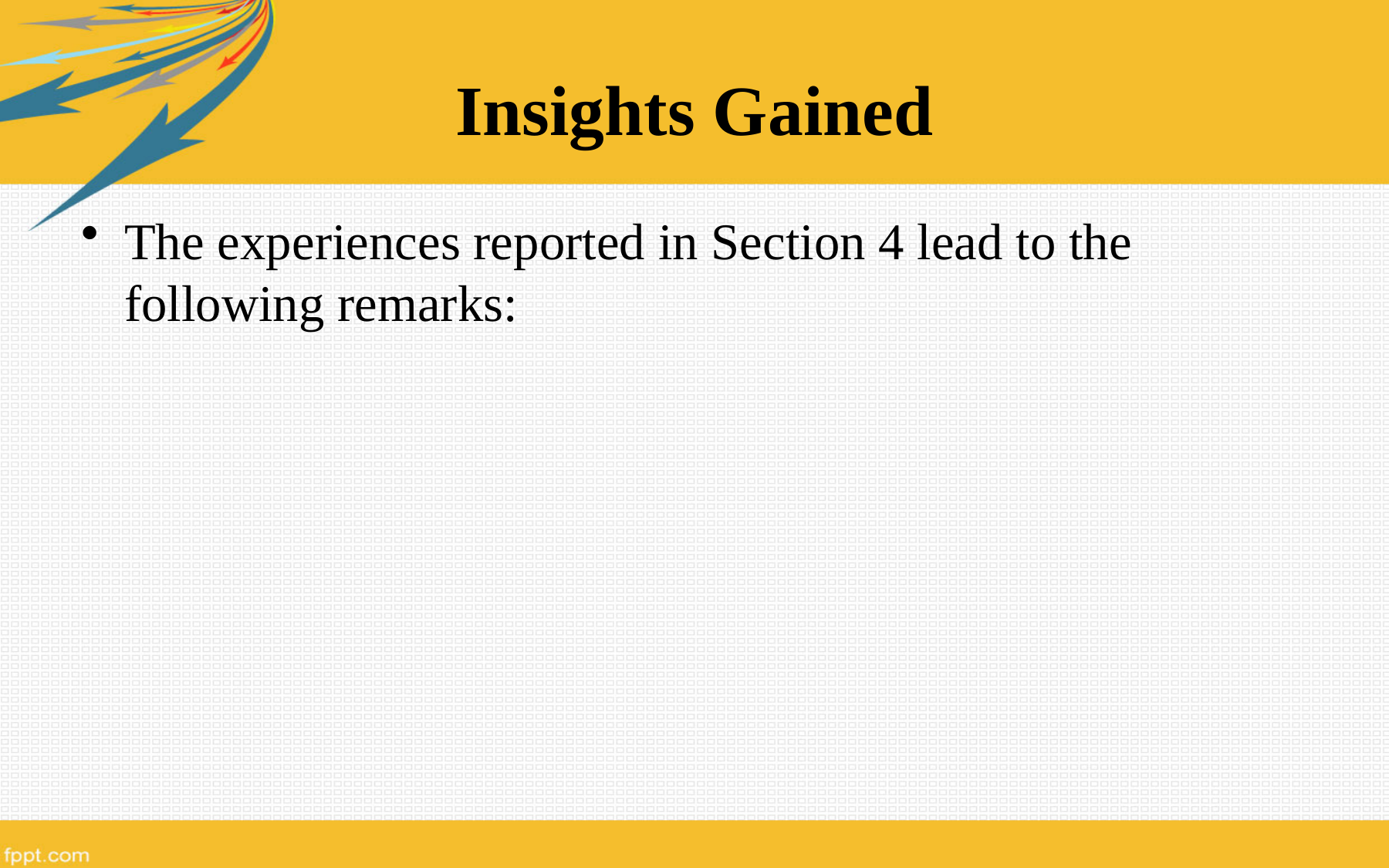

# Insights Gained
The experiences reported in Section 4 lead to the following remarks: